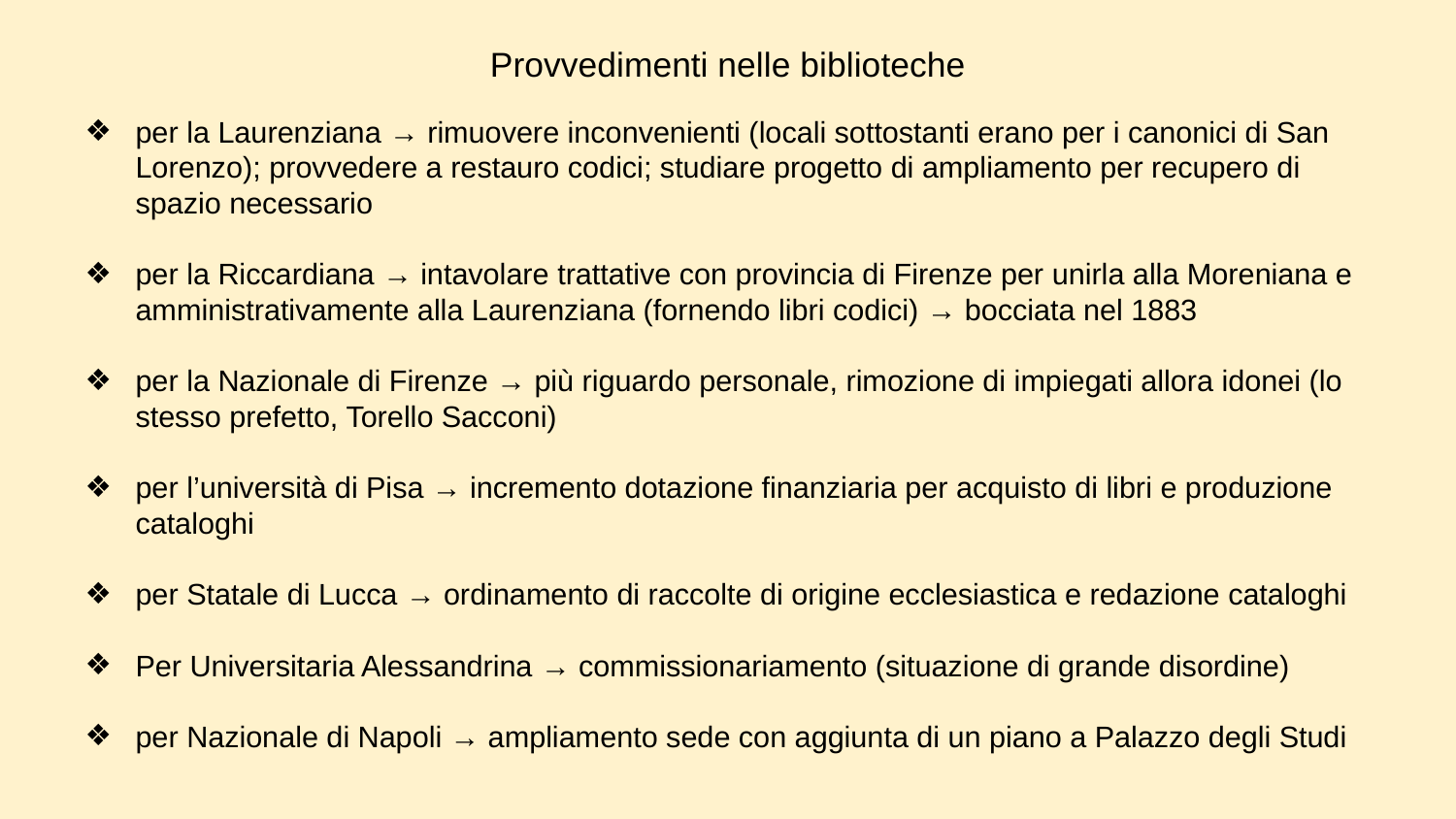

# Provvedimenti nelle biblioteche
per la Laurenziana → rimuovere inconvenienti (locali sottostanti erano per i canonici di San Lorenzo); provvedere a restauro codici; studiare progetto di ampliamento per recupero di spazio necessario

per la Riccardiana → intavolare trattative con provincia di Firenze per unirla alla Moreniana e amministrativamente alla Laurenziana (fornendo libri codici) → bocciata nel 1883

per la Nazionale di Firenze → più riguardo personale, rimozione di impiegati allora idonei (lo stesso prefetto, Torello Sacconi)

per l’università di Pisa → incremento dotazione finanziaria per acquisto di libri e produzione cataloghi

per Statale di Lucca → ordinamento di raccolte di origine ecclesiastica e redazione cataloghi

Per Universitaria Alessandrina → commissionariamento (situazione di grande disordine)

per Nazionale di Napoli → ampliamento sede con aggiunta di un piano a Palazzo degli Studi